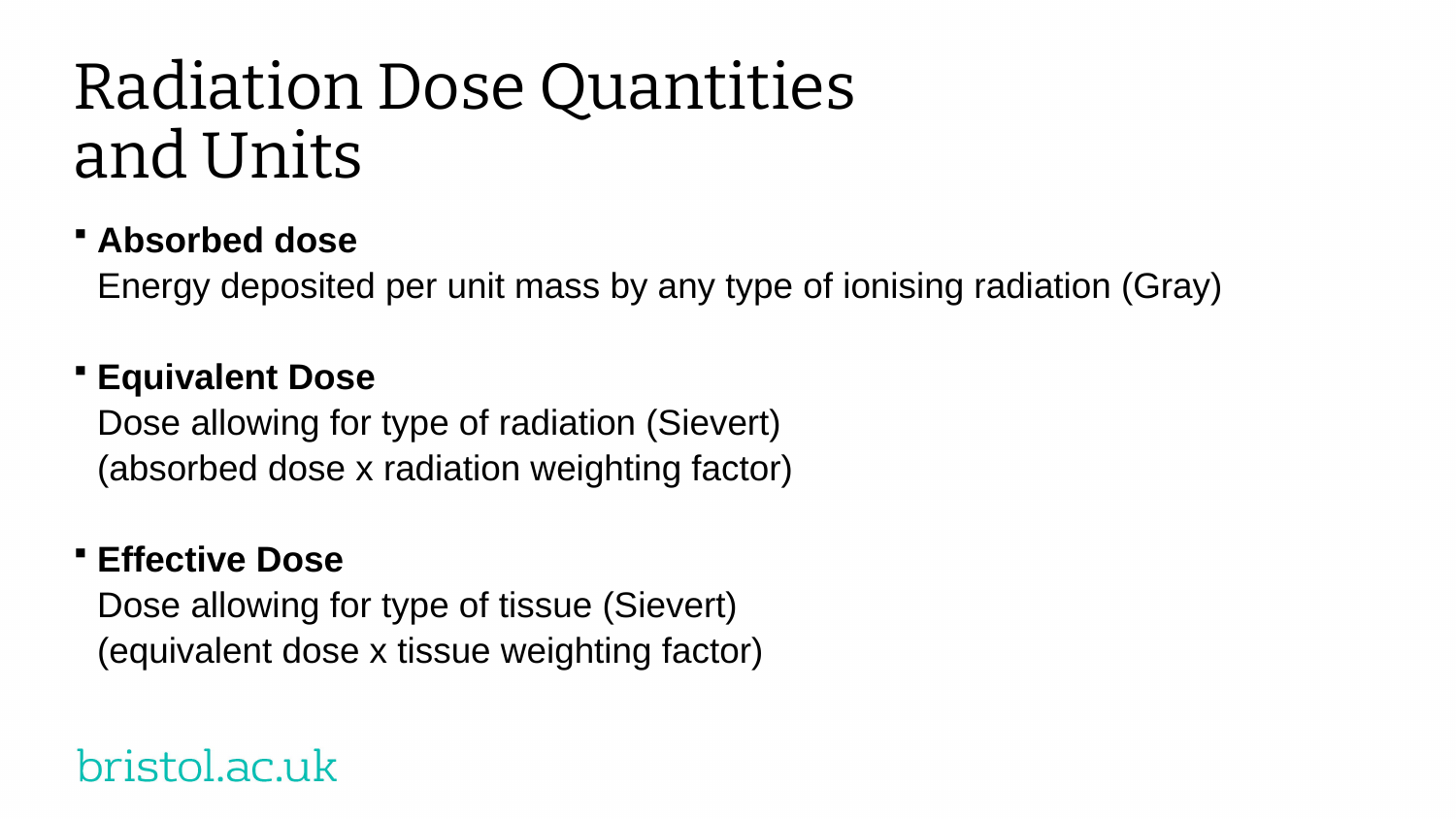

# Radiation Dose Quantities and Units
Absorbed dose
	Energy deposited per unit mass by any type of ionising radiation (Gray)

Equivalent Dose
 	Dose allowing for type of radiation (Sievert)
	(absorbed dose x radiation weighting factor)

Effective Dose
	Dose allowing for type of tissue (Sievert)
	(equivalent dose x tissue weighting factor)